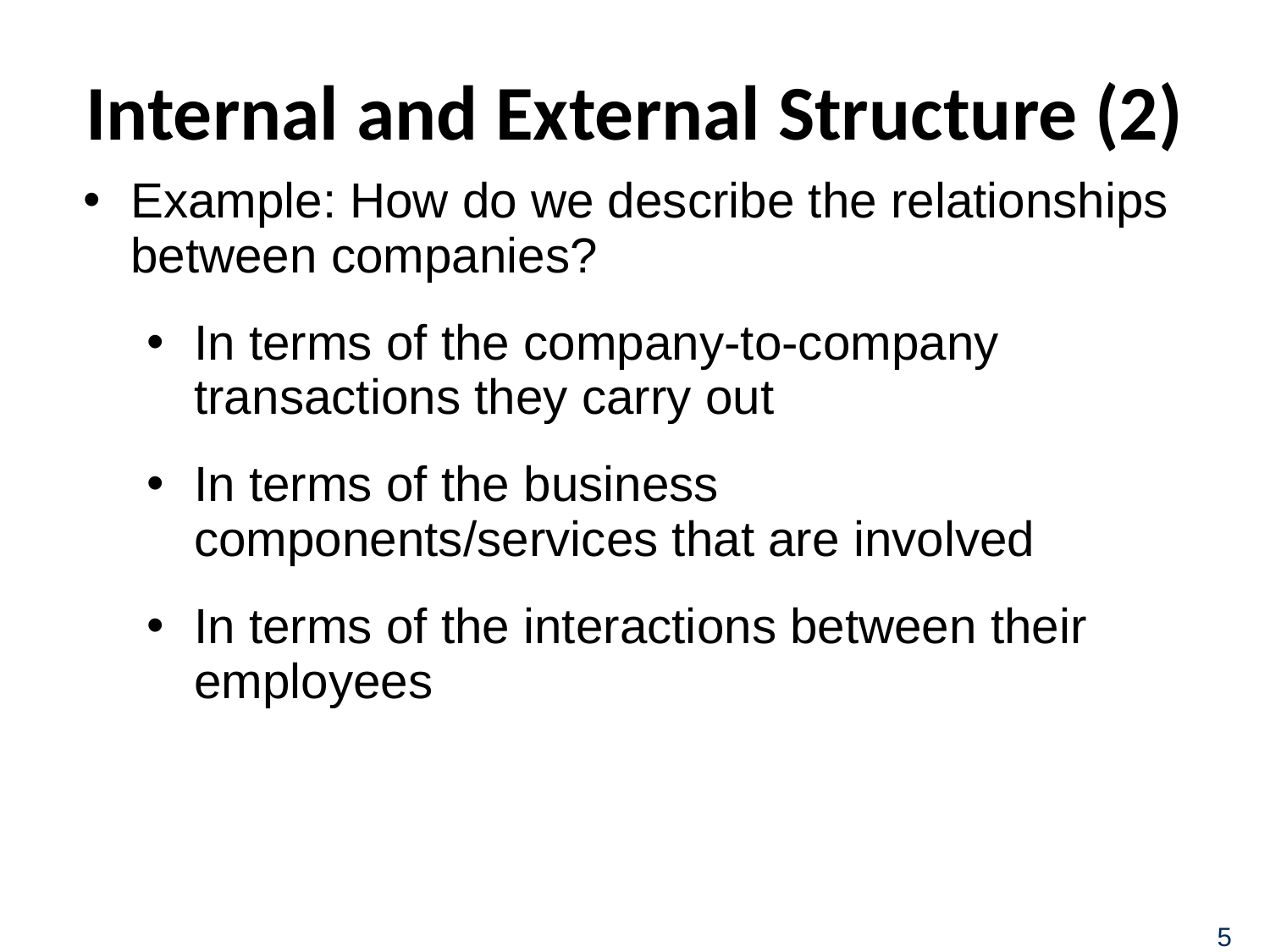

# Internal and External Structure (2)
Example: How do we describe the relationships between companies?
In terms of the company-to-company transactions they carry out
In terms of the business components/services that are involved
In terms of the interactions between their employees
5